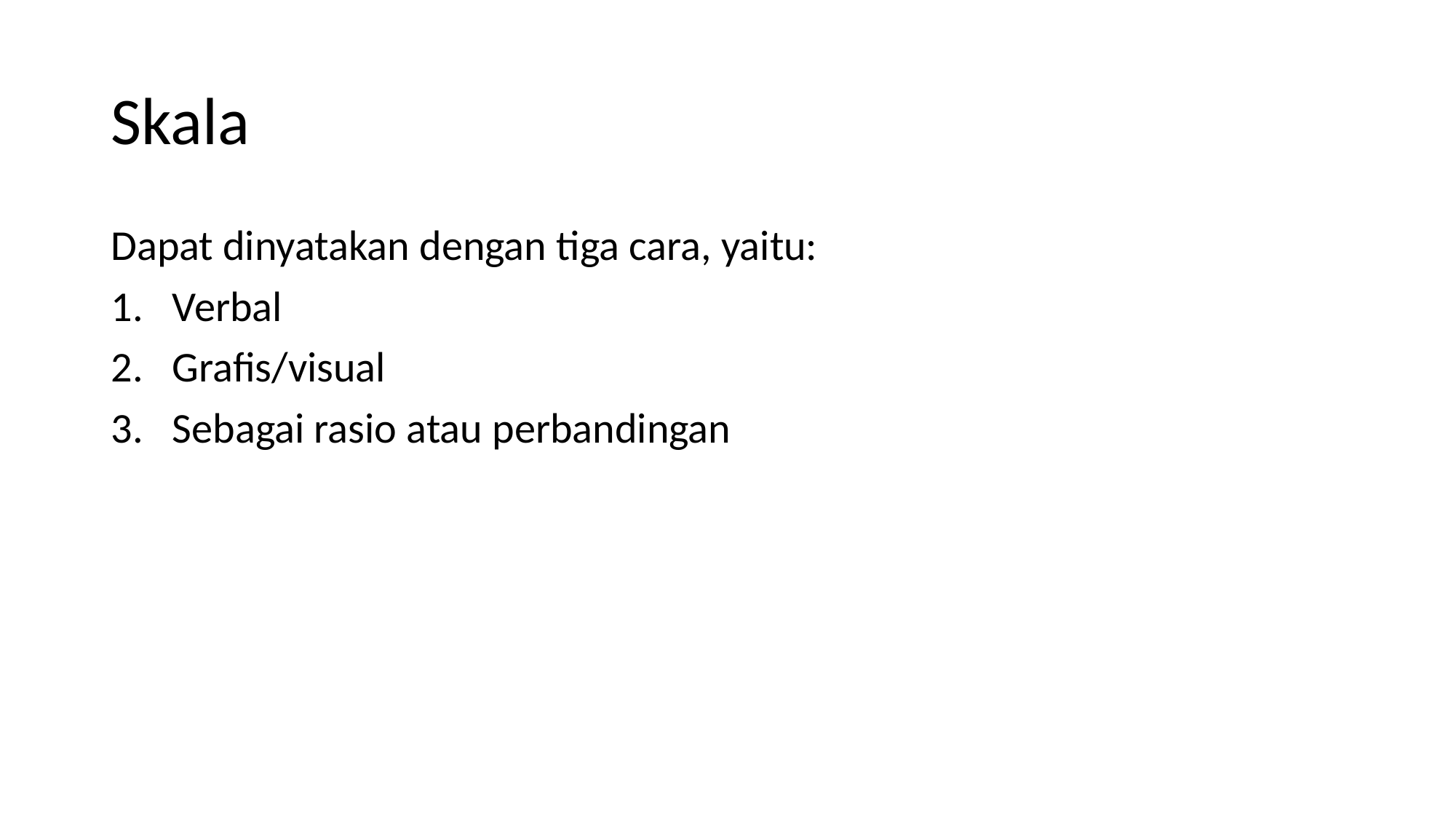

# Skala
Dapat dinyatakan dengan tiga cara, yaitu:
Verbal
Grafis/visual
Sebagai rasio atau perbandingan